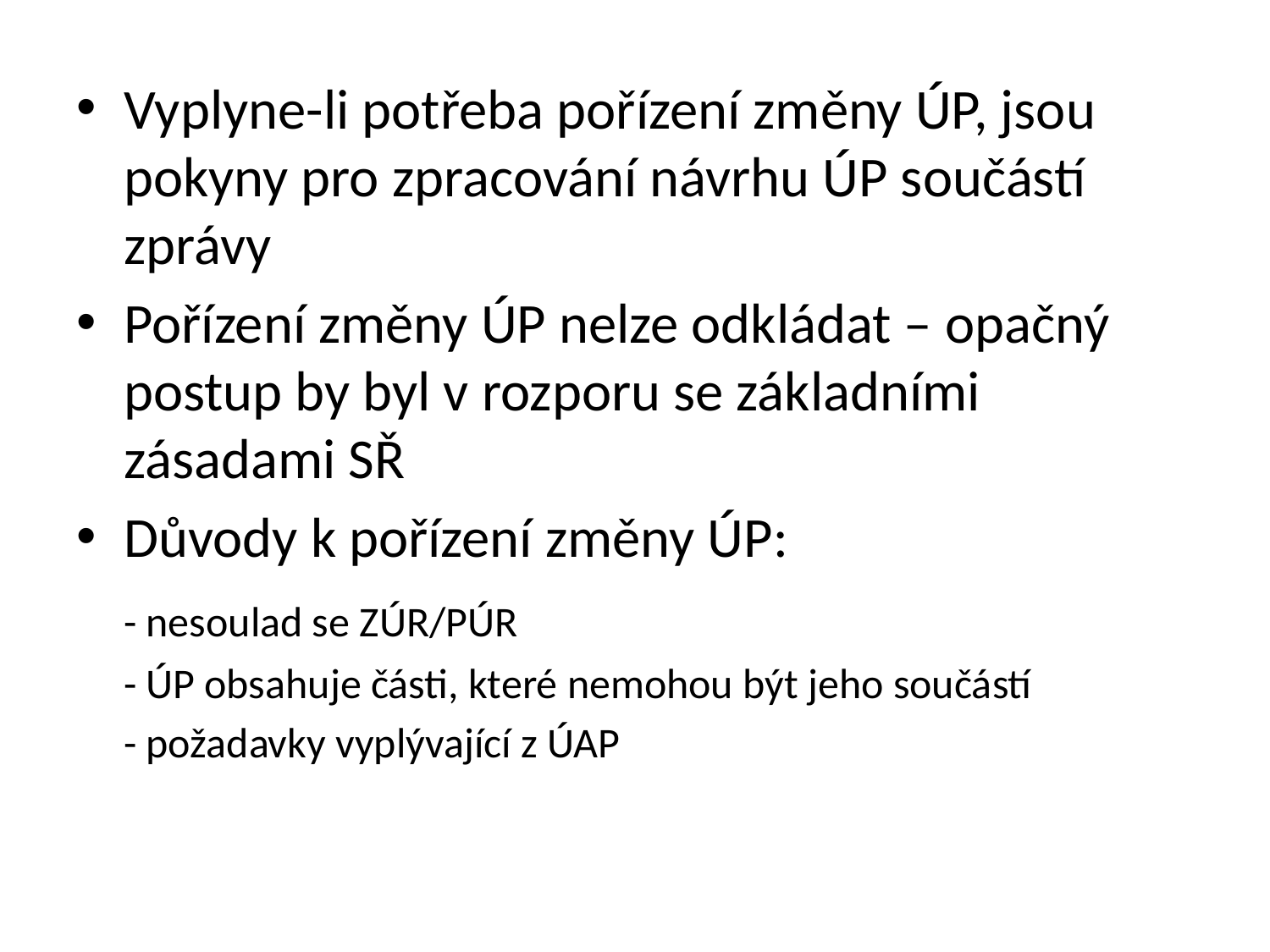

Vyplyne-li potřeba pořízení změny ÚP, jsou pokyny pro zpracování návrhu ÚP součástí zprávy
Pořízení změny ÚP nelze odkládat – opačný postup by byl v rozporu se základními zásadami SŘ
Důvody k pořízení změny ÚP:
	- nesoulad se ZÚR/PÚR
	- ÚP obsahuje části, které nemohou být jeho součástí
	- požadavky vyplývající z ÚAP